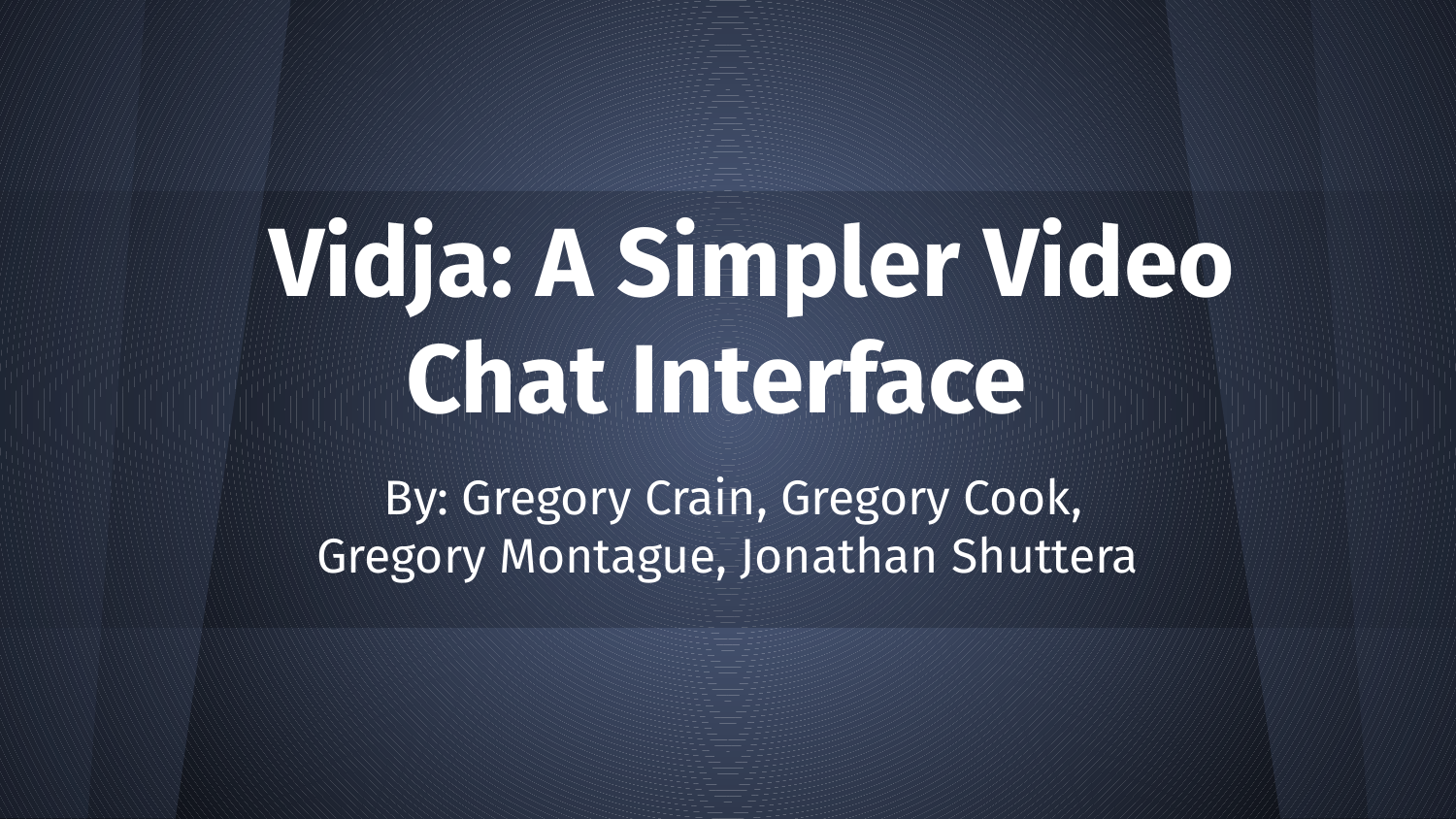

# Vidja: A Simpler Video Chat Interface
By: Gregory Crain, Gregory Cook,
Gregory Montague, Jonathan Shuttera